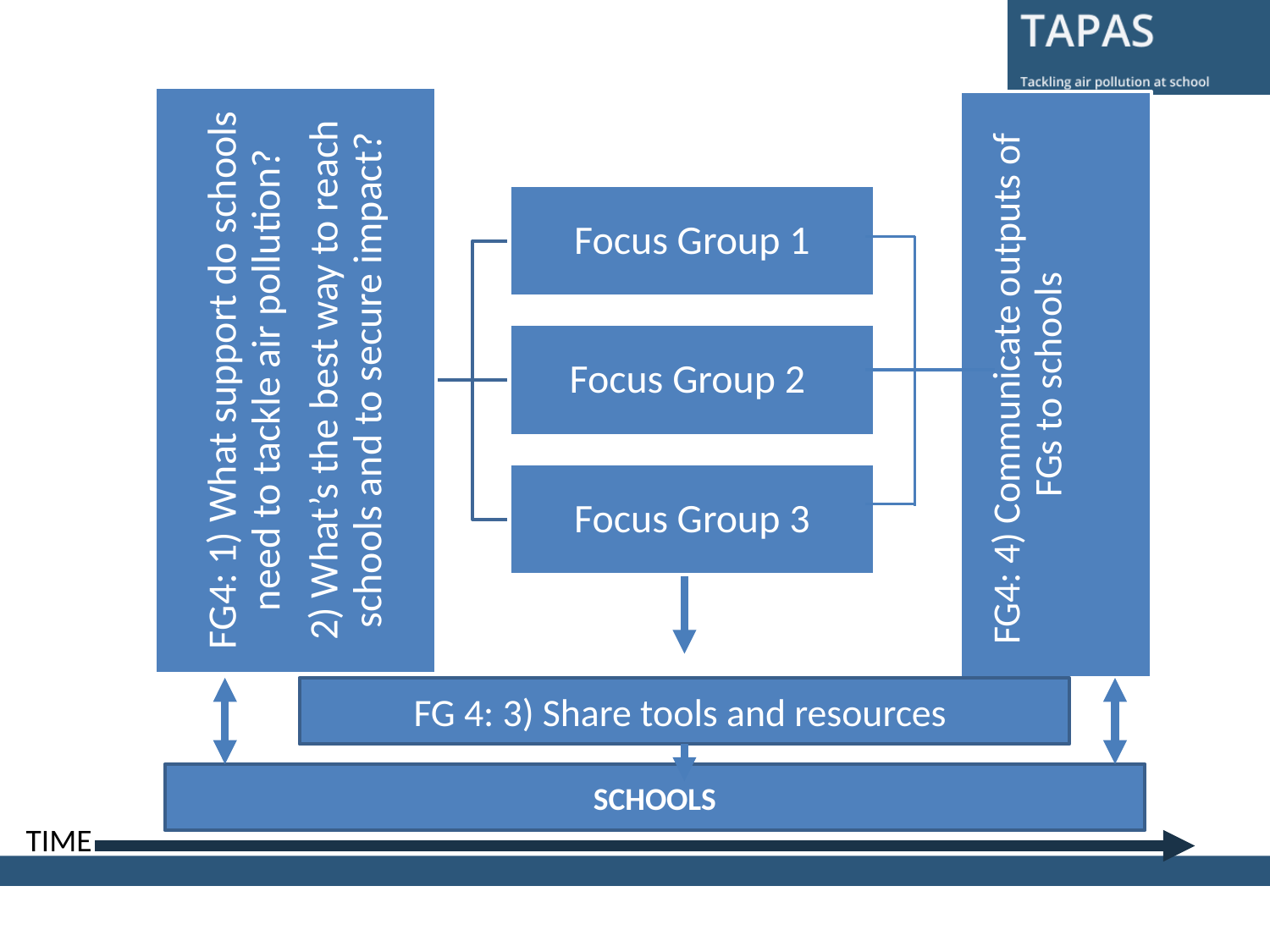

FG4: 1) What support do schools need to tackle air pollution?
2) What’s the best way to reach schools and to secure impact?
Focus Group 1
Focus Group 2
Focus Group 3
FG4: 4) Communicate outputs of  FGs to schools

FG 4: 3) Share tools and resources
SCHOOLS
TIME